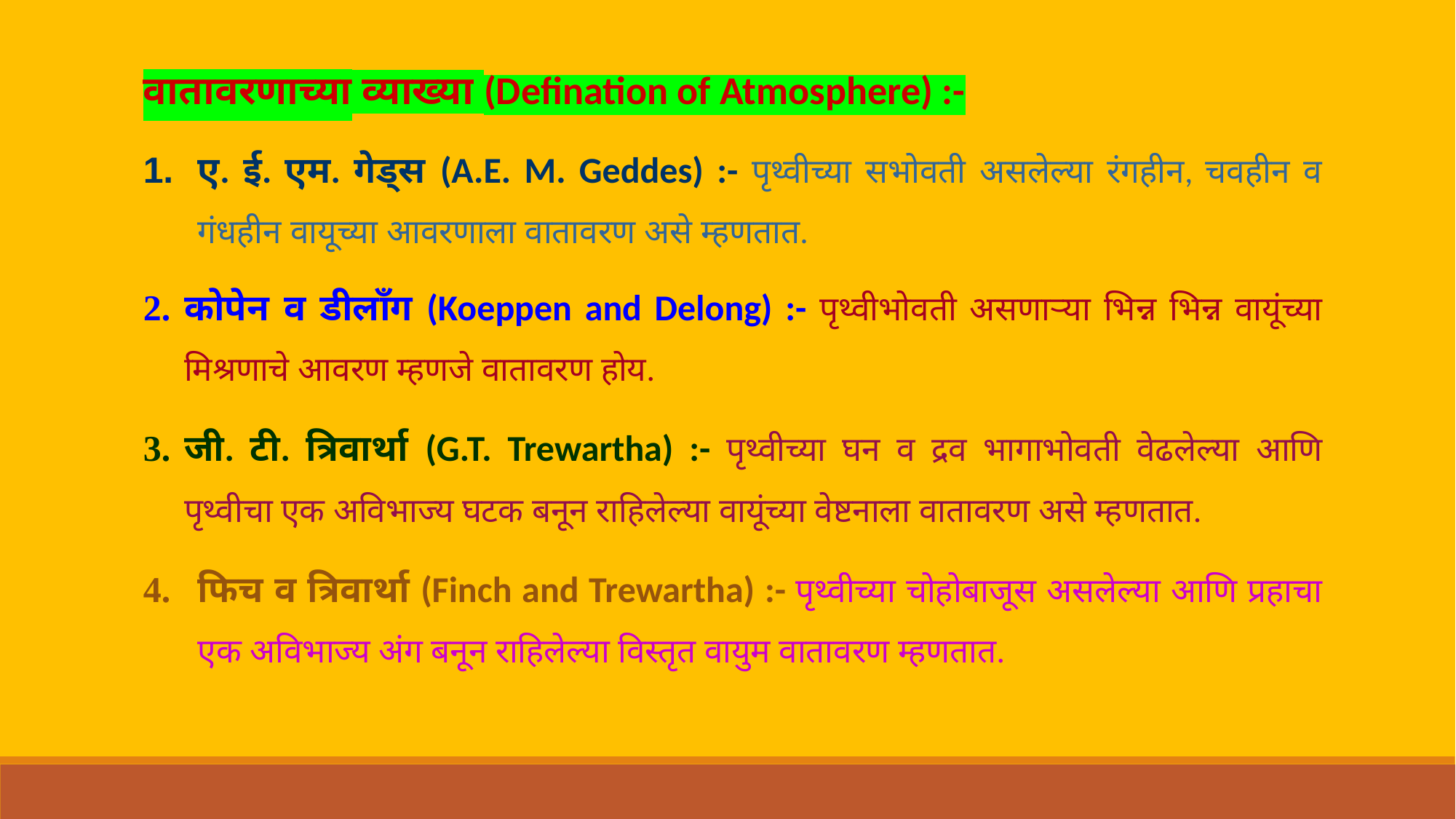

वातावरणाच्या व्याख्या (Defination of Atmosphere) :-
ए. ई. एम. गेड्स (A.E. M. Geddes) :- पृथ्वीच्या सभोवती असलेल्या रंगहीन, चवहीन व गंधहीन वायूच्या आवरणाला वातावरण असे म्हणतात.
कोपेन व डीलाँग (Koeppen and Delong) :- पृथ्वीभोवती असणाऱ्या भिन्न भिन्न वायूंच्या मिश्रणाचे आवरण म्हणजे वातावरण होय.
जी. टी. त्रिवार्था (G.T. Trewartha) :- पृथ्वीच्या घन व द्रव भागाभोवती वेढलेल्या आणि पृथ्वीचा एक अविभाज्य घटक बनून राहिलेल्या वायूंच्या वेष्टनाला वातावरण असे म्हणतात.
फिच व त्रिवार्था (Finch and Trewartha) :- पृथ्वीच्या चोहोबाजूस असलेल्या आणि प्रहाचा एक अविभाज्य अंग बनून राहिलेल्या विस्तृत वायुम वातावरण म्हणतात.